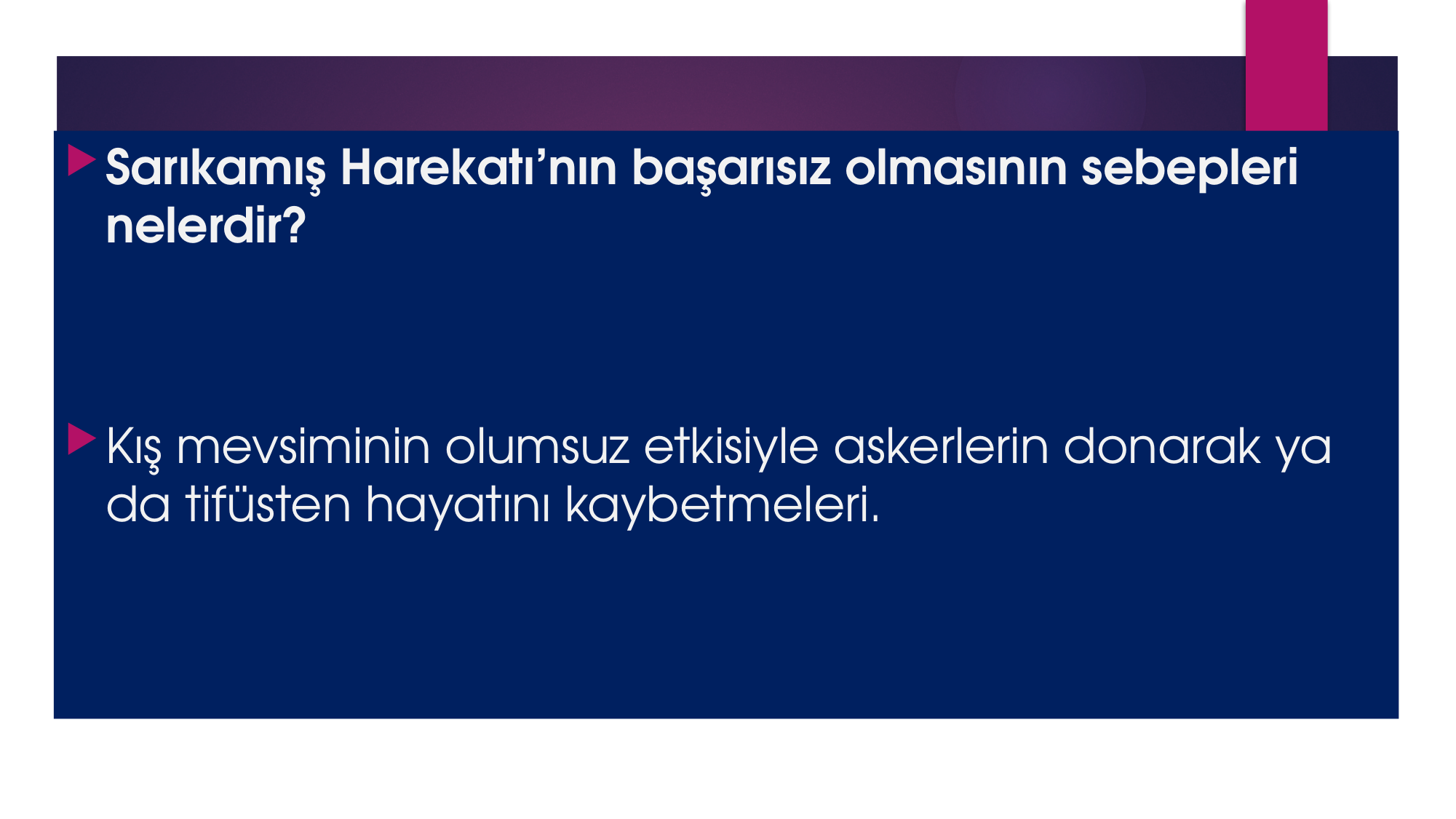

Sarıkamış Harekatı’nın başarısız olmasının sebepleri nelerdir?

Kış mevsiminin olumsuz etkisiyle askerlerin donarak ya da tifüsten hayatını kaybetmeleri.